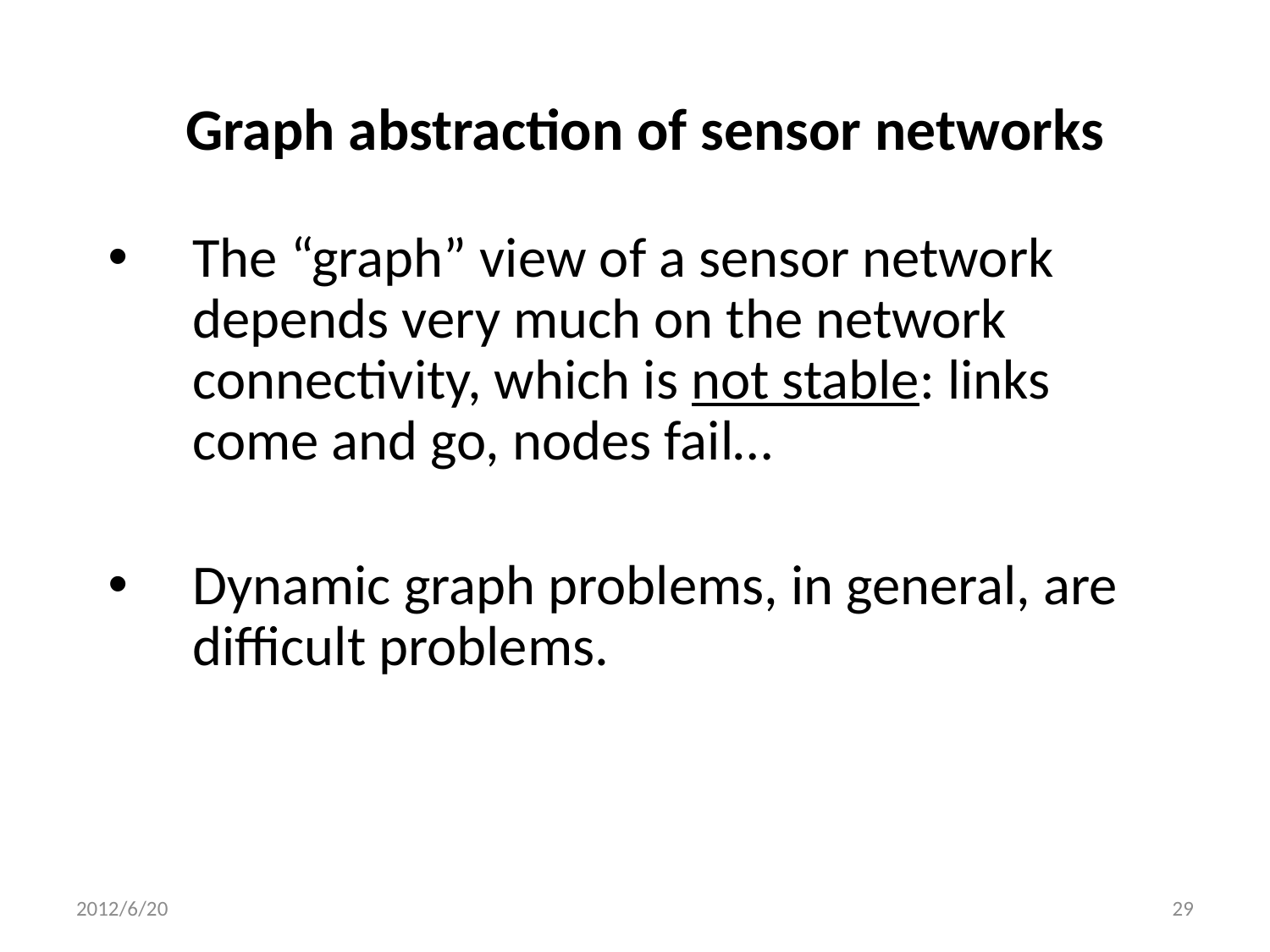

# Graph abstraction of sensor networks
The “graph” view of a sensor network depends very much on the network connectivity, which is not stable: links come and go, nodes fail…

Dynamic graph problems, in general, are difficult problems.
2012/6/20
29